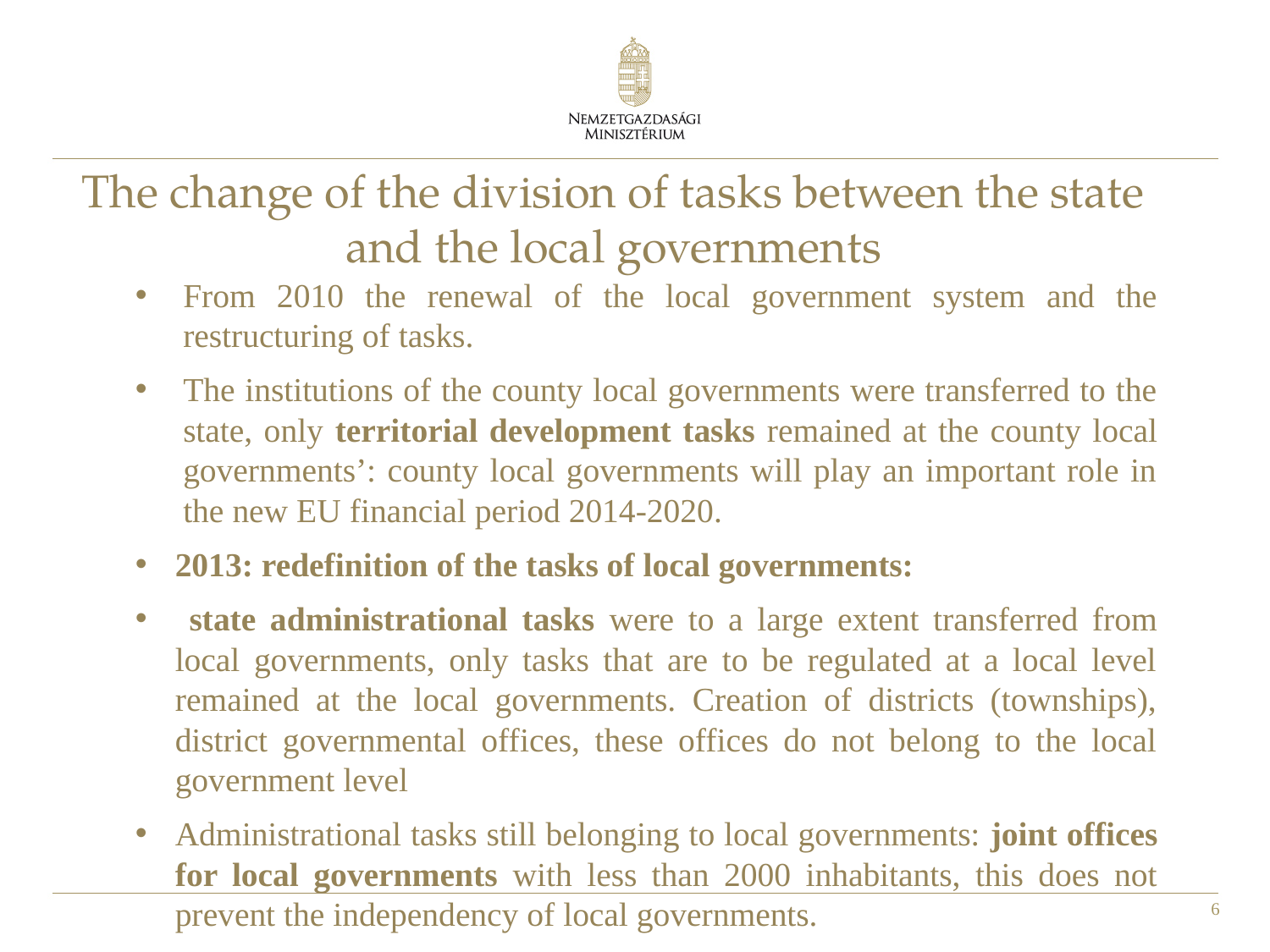

The change of the division of tasks between the state and the local governments
From 2010 the renewal of the local government system and the restructuring of tasks.
The institutions of the county local governments were transferred to the state, only territorial development tasks remained at the county local governments’: county local governments will play an important role in the new EU financial period 2014-2020.
2013: redefinition of the tasks of local governments:
 state administrational tasks were to a large extent transferred from local governments, only tasks that are to be regulated at a local level remained at the local governments. Creation of districts (townships), district governmental offices, these offices do not belong to the local government level
Administrational tasks still belonging to local governments: joint offices for local governments with less than 2000 inhabitants, this does not prevent the independency of local governments.